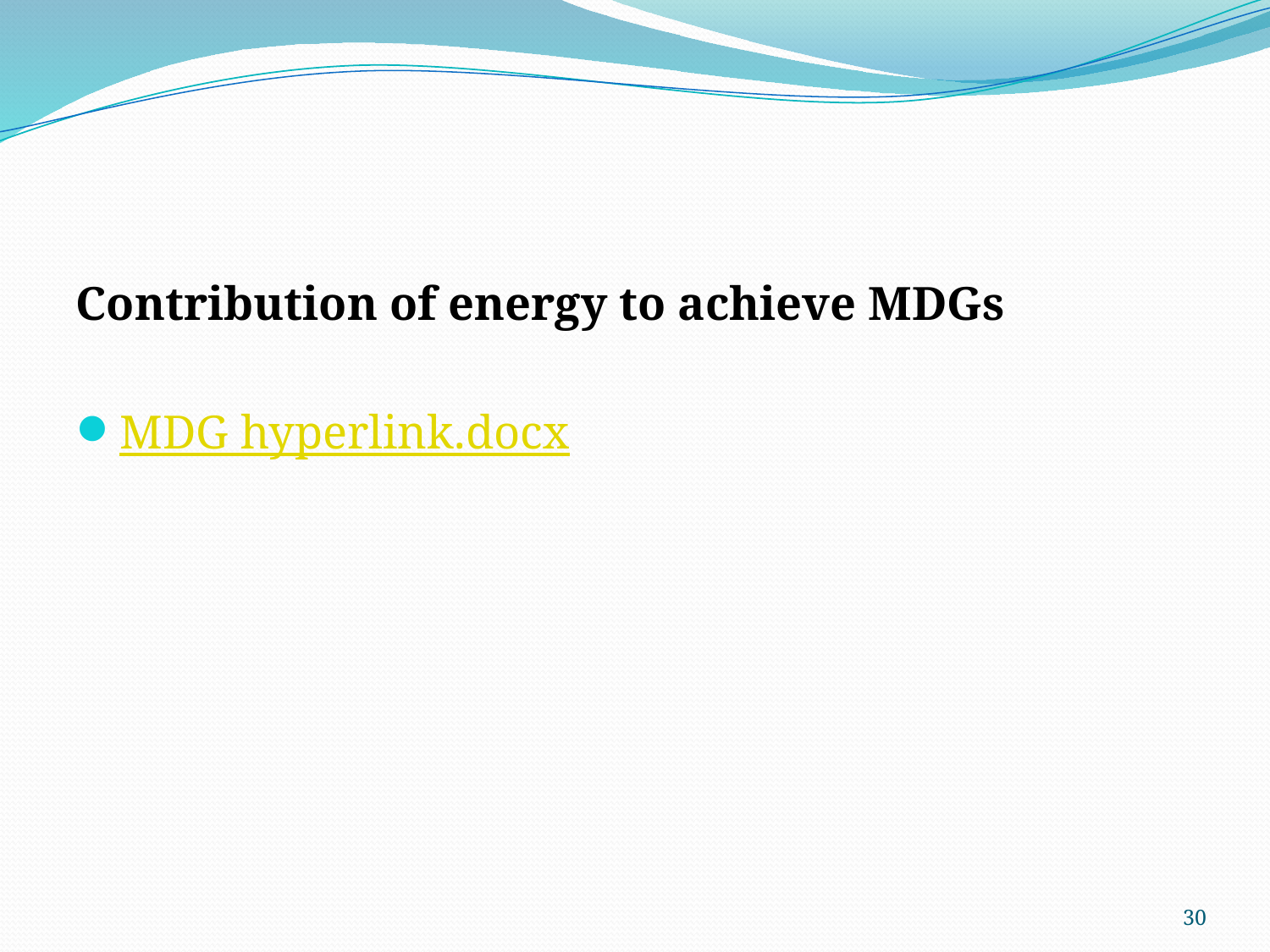

#
Contribution of energy to achieve MDGs

MDG hyperlink.docx
30